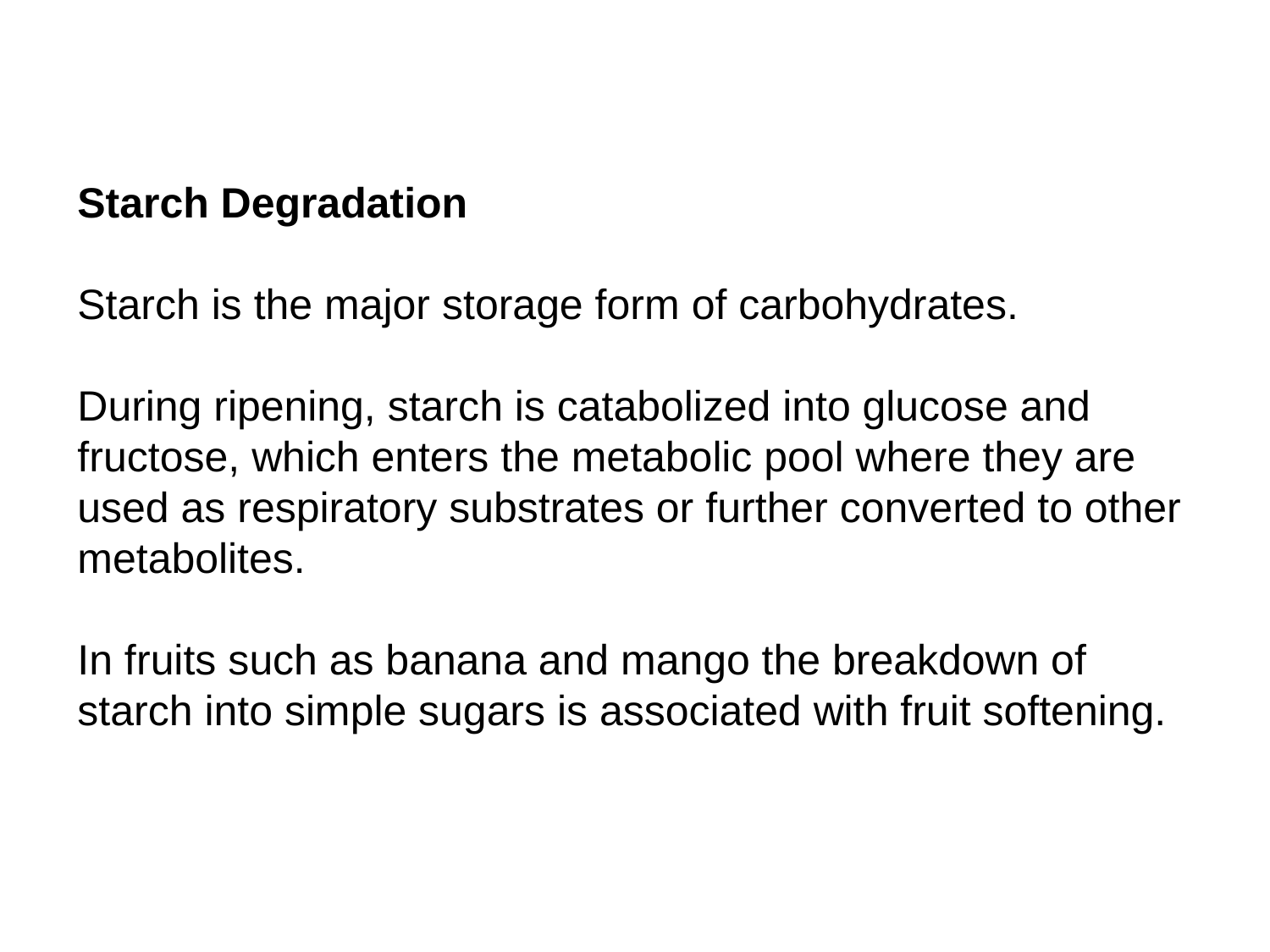

Starch Degradation

Starch is the major storage form of carbohydrates.

During ripening, starch is catabolized into glucose and fructose, which enters the metabolic pool where they are used as respiratory substrates or further converted to other metabolites.

In fruits such as banana and mango the breakdown of starch into simple sugars is associated with fruit softening.